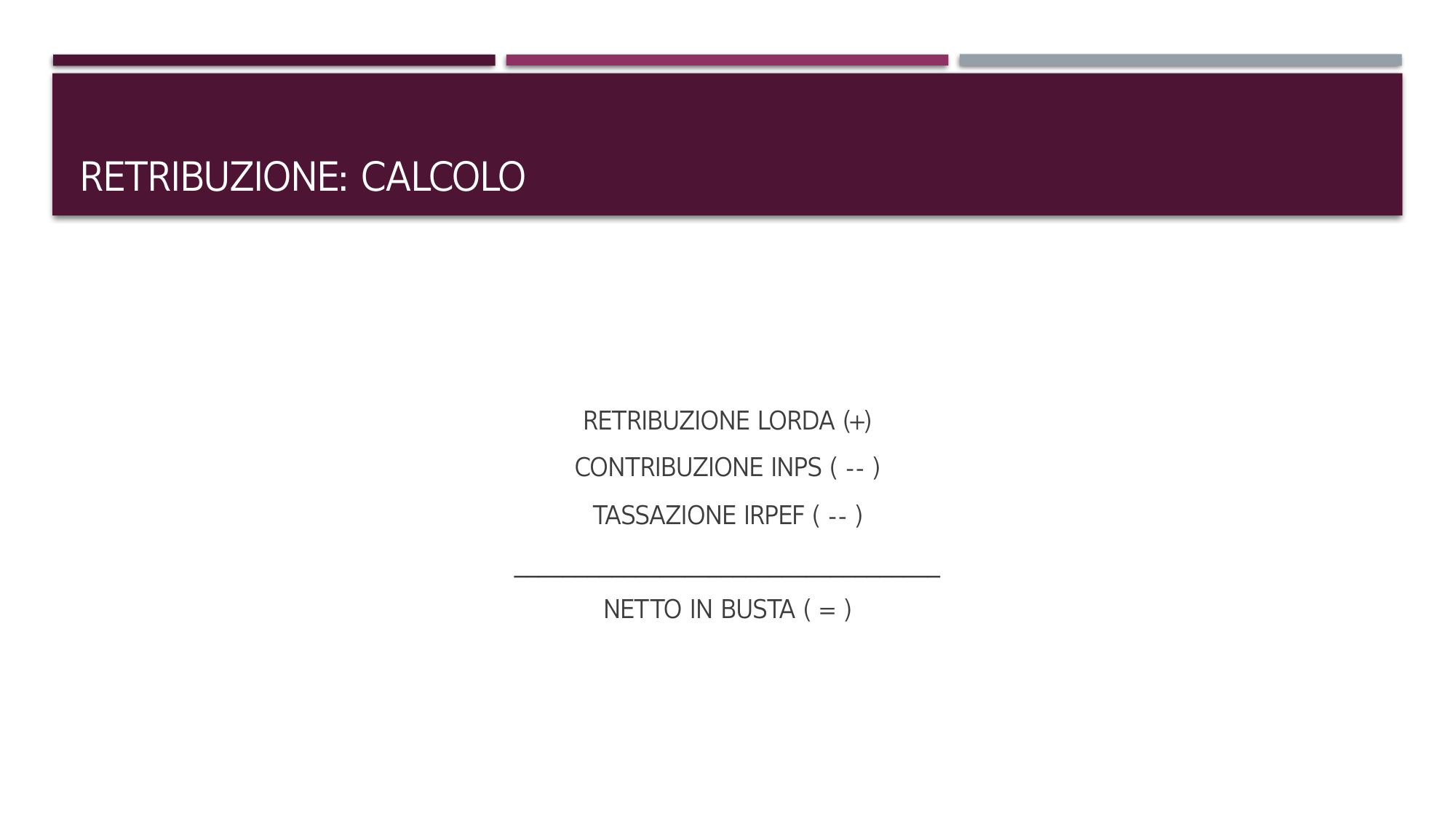

# RETRIBUZIONE: CALCOLO
RETRIBUZIONE LORDA (+)
CONTRIBUZIONE INPS ( -- )
TASSAZIONE IRPEF ( -- )
___________________________________
NETTO IN BUSTA ( = )